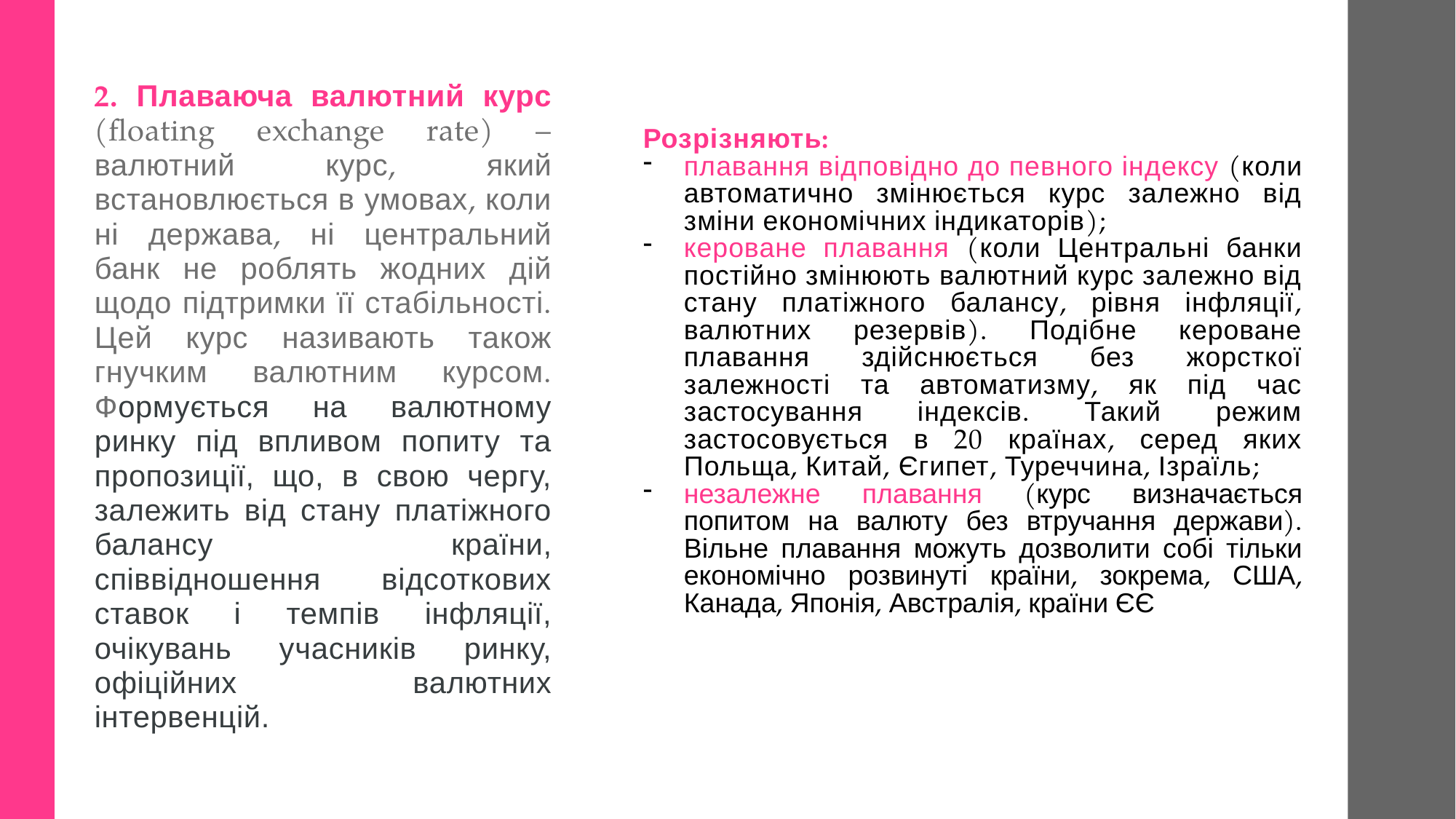

2. Плаваюча валютний курс (floating exchange rate) – валютний курс, який встановлюється в умовах, коли ні держава, ні центральний банк не роблять жодних дій щодо підтримки її стабільності. Цей курс називають також гнучким валютним курсом. Формується на валютному ринку під впливом попиту та пропозиції, що, в свою чергу, залежить від стану платіжного балансу країни, співвідношення відсоткових ставок і темпів інфляції, очікувань учасників ринку, офіційних валютних інтервенцій.
Розрізняють:
плавання відповідно до певного індексу (коли автоматично змінюється курс залежно від зміни економічних індикаторів);
кероване плавання (коли Центральні банки постійно змінюють валютний курс залежно від стану платіжного балансу, рівня інфляції, валютних резервів). Подібне кероване плавання здійснюється без жорсткої залежності та автоматизму, як під час застосування індексів. Такий режим застосовується в 20 країнах, серед яких Польща, Китай, Єгипет, Туреччина, Ізраїль;
незалежне плавання (курс визначається попитом на валюту без втручання держави). Вільне плавання можуть дозволити собі тільки економічно розвинуті країни, зокрема, США, Канада, Японія, Австралія, країни ЄЄ